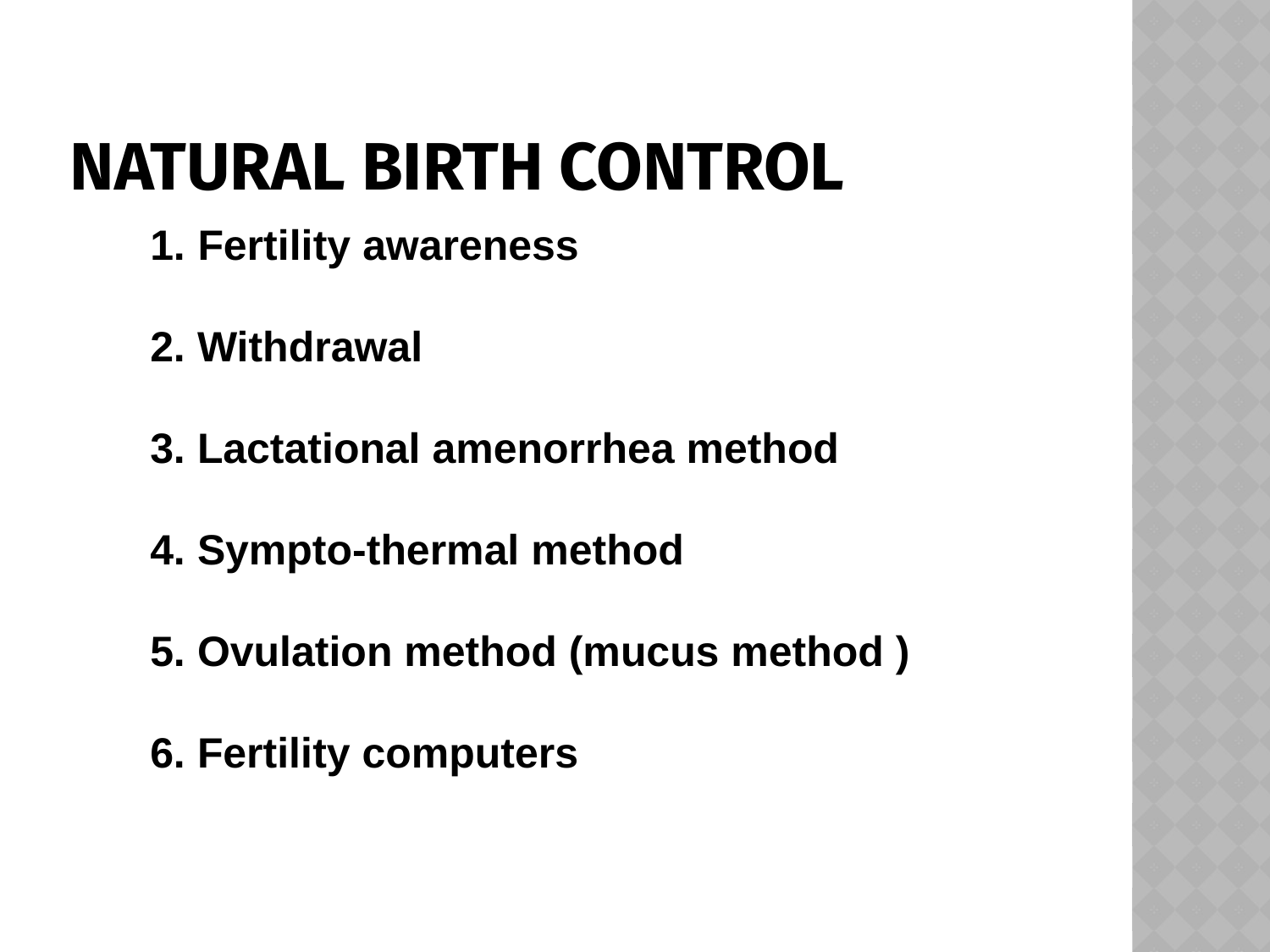

# Natural Birth Control
Fertility awareness

2. Withdrawal

3. Lactational amenorrhea method

4. Sympto-thermal method

5. Ovulation method (mucus method )

6. Fertility computers